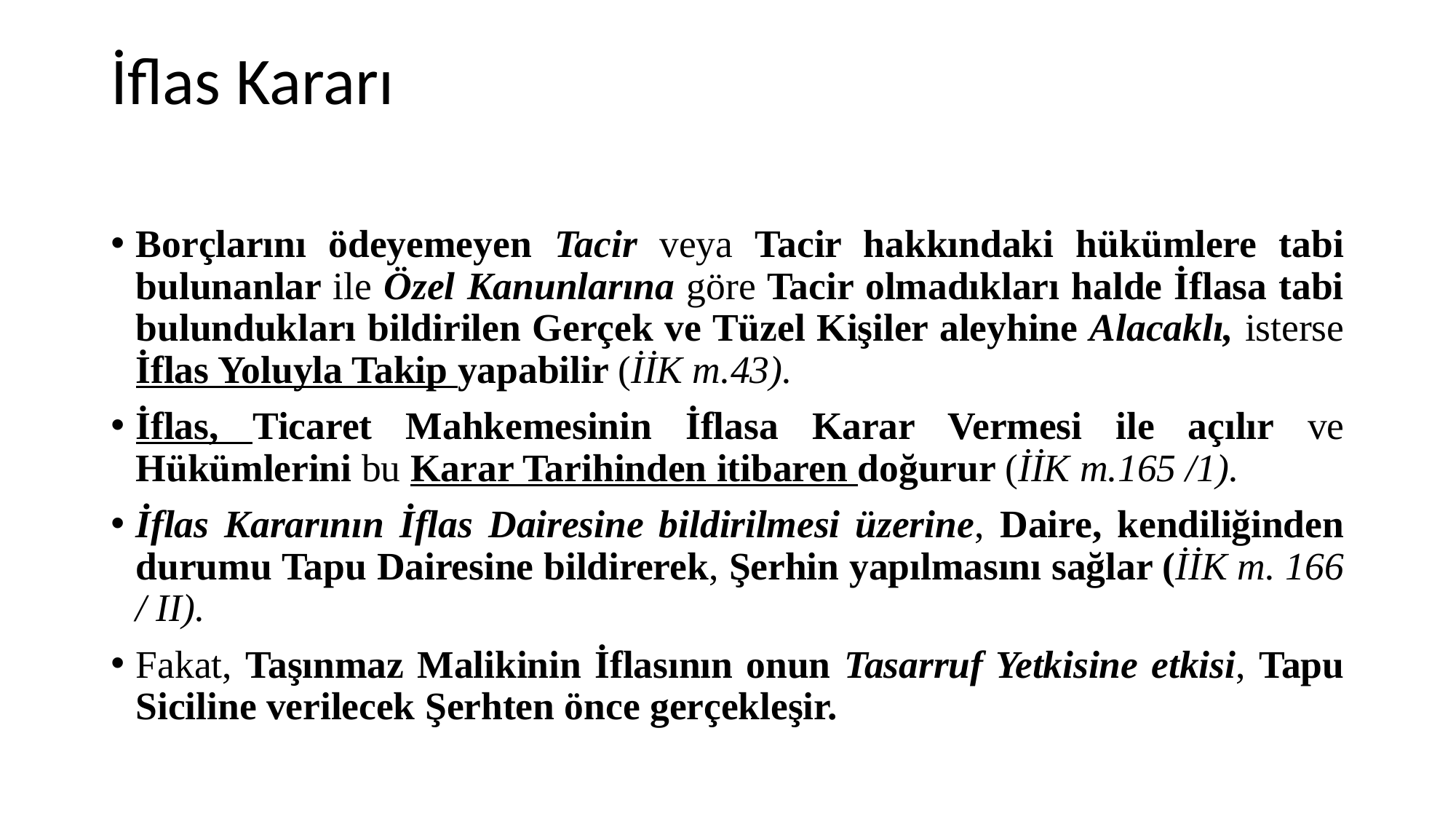

# İflas Kararı
Borçlarını ödeyemeyen Tacir veya Tacir hakkındaki hükümlere tabi bulunanlar ile Özel Kanunlarına göre Tacir olmadıkları halde İflasa tabi bulundukları bildirilen Gerçek ve Tüzel Kişiler aleyhine Alacaklı, isterse İflas Yoluyla Takip yapabilir (İİK m.43).
İflas, Ticaret Mahkemesinin İflasa Karar Vermesi ile açılır ve Hükümlerini bu Karar Tarihinden itibaren doğurur (İİK m.165 /1).
İflas Kararının İflas Dairesine bildirilmesi üzerine, Daire, kendiliğinden durumu Tapu Dairesine bildirerek, Şerhin yapılmasını sağlar (İİK m. 166 / II).
Fakat, Taşınmaz Malikinin İflasının onun Tasarruf Yetkisine etkisi, Tapu Siciline verilecek Şerhten önce gerçekleşir.